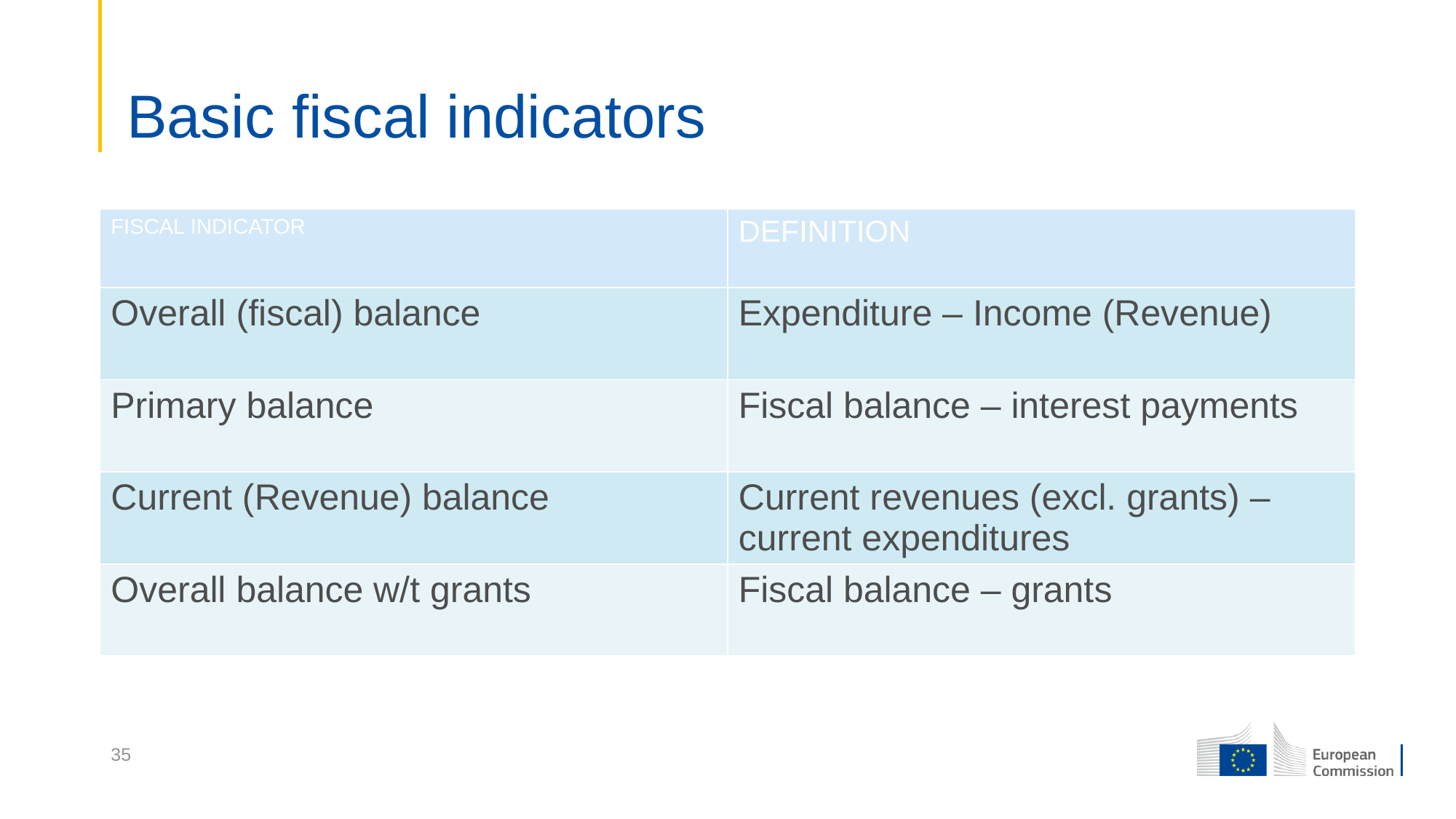

# Basic fiscal indicators
| FISCAL INDICATOR | DEFINITION |
| --- | --- |
| Overall (fiscal) balance | Expenditure – Income (Revenue) |
| Primary balance | Fiscal balance – interest payments |
| Current (Revenue) balance | Current revenues (excl. grants) – current expenditures |
| Overall balance w/t grants | Fiscal balance – grants |
35